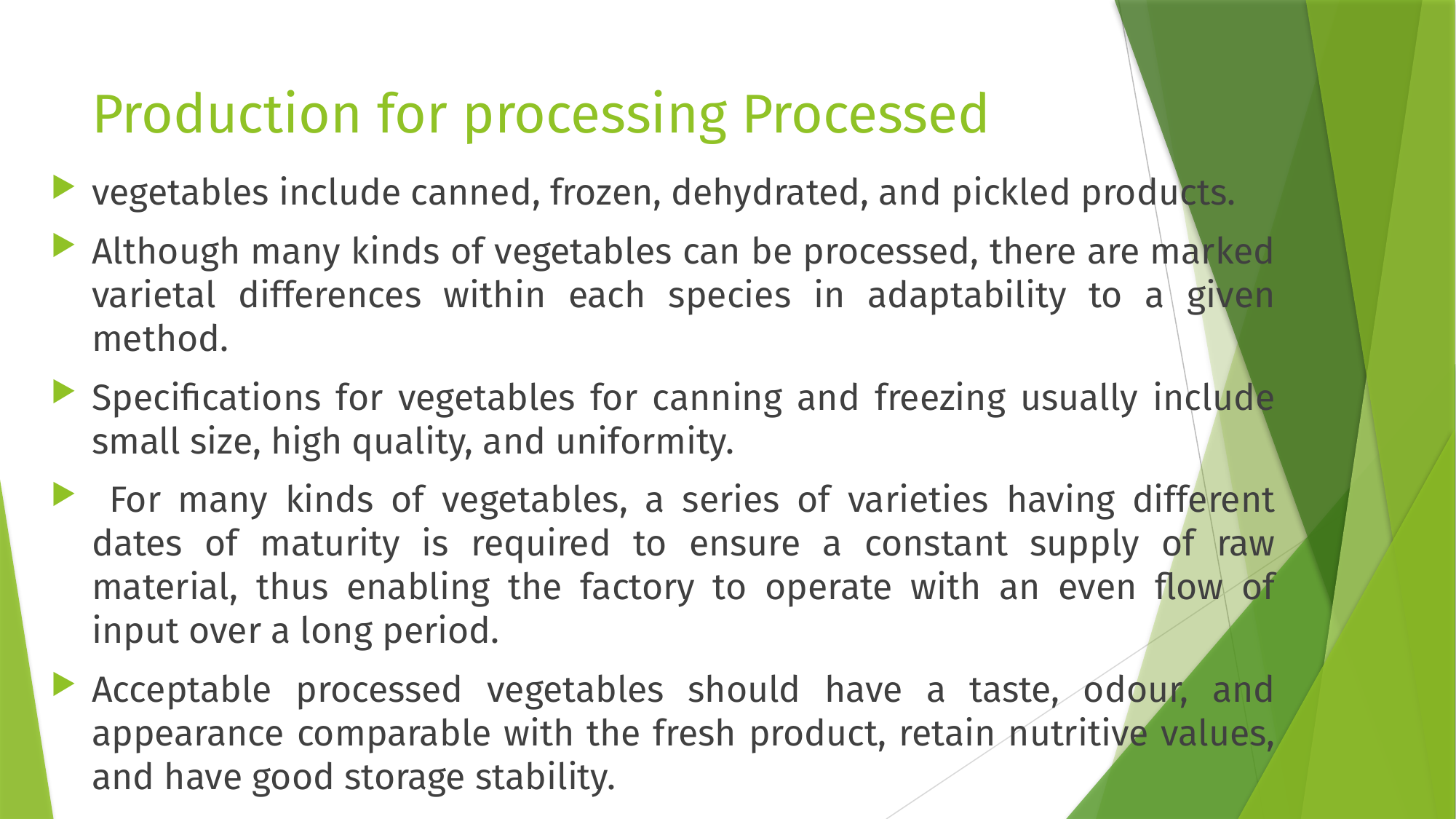

# Production for processing Processed
vegetables include canned, frozen, dehydrated, and pickled products.
Although many kinds of vegetables can be processed, there are marked varietal differences within each species in adaptability to a given method.
Specifications for vegetables for canning and freezing usually include small size, high quality, and uniformity.
 For many kinds of vegetables, a series of varieties having different dates of maturity is required to ensure a constant supply of raw material, thus enabling the factory to operate with an even flow of input over a long period.
Acceptable processed vegetables should have a taste, odour, and appearance comparable with the fresh product, retain nutritive values, and have good storage stability.